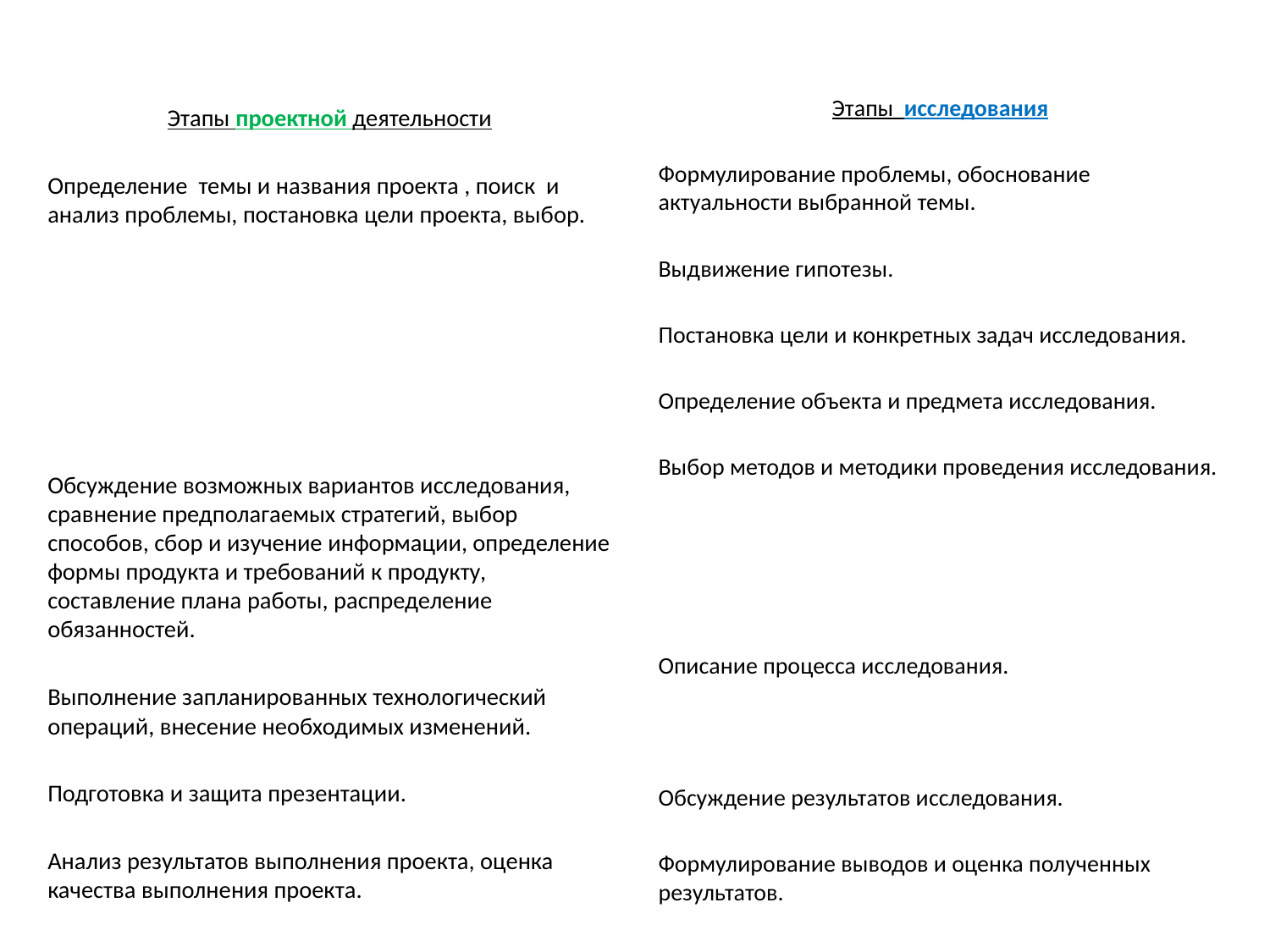

Этапы  исследования

Формулирование проблемы, обоснование актуальности выбранной темы.

Выдвижение гипотезы.

Постановка цели и конкретных задач исследования.

Определение объекта и предмета исследования.

Выбор методов и методики проведения исследования.

Описание процесса исследования.

Обсуждение результатов исследования.

Формулирование выводов и оценка полученных результатов.
Этапы проектной деятельности

Определение  темы и названия проекта , поиск  и анализ проблемы, постановка цели проекта, выбор.

Обсуждение возможных вариантов исследования, сравнение предполагаемых стратегий, выбор способов, сбор и изучение информации, определение формы продукта и требований к продукту, составление плана работы, распределение обязанностей.

Выполнение запланированных технологический операций, внесение необходимых изменений.

Подготовка и защита презентации.

Анализ результатов выполнения проекта, оценка качества выполнения проекта.